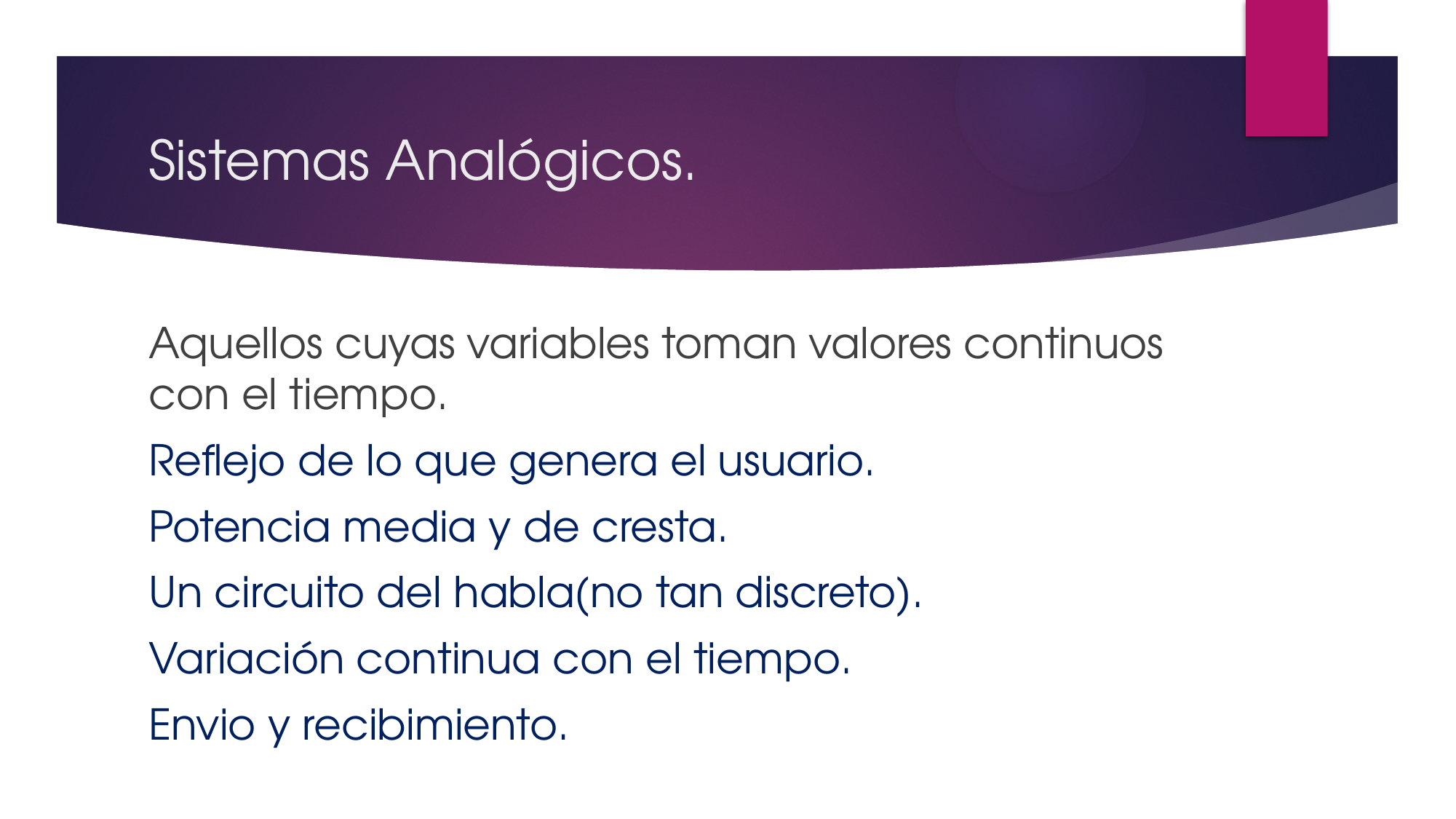

# Sistemas Analógicos.
Aquellos cuyas variables toman valores continuos con el tiempo.
Reflejo de lo que genera el usuario.
Potencia media y de cresta.
Un circuito del habla(no tan discreto).
Variación continua con el tiempo.
Envio y recibimiento.